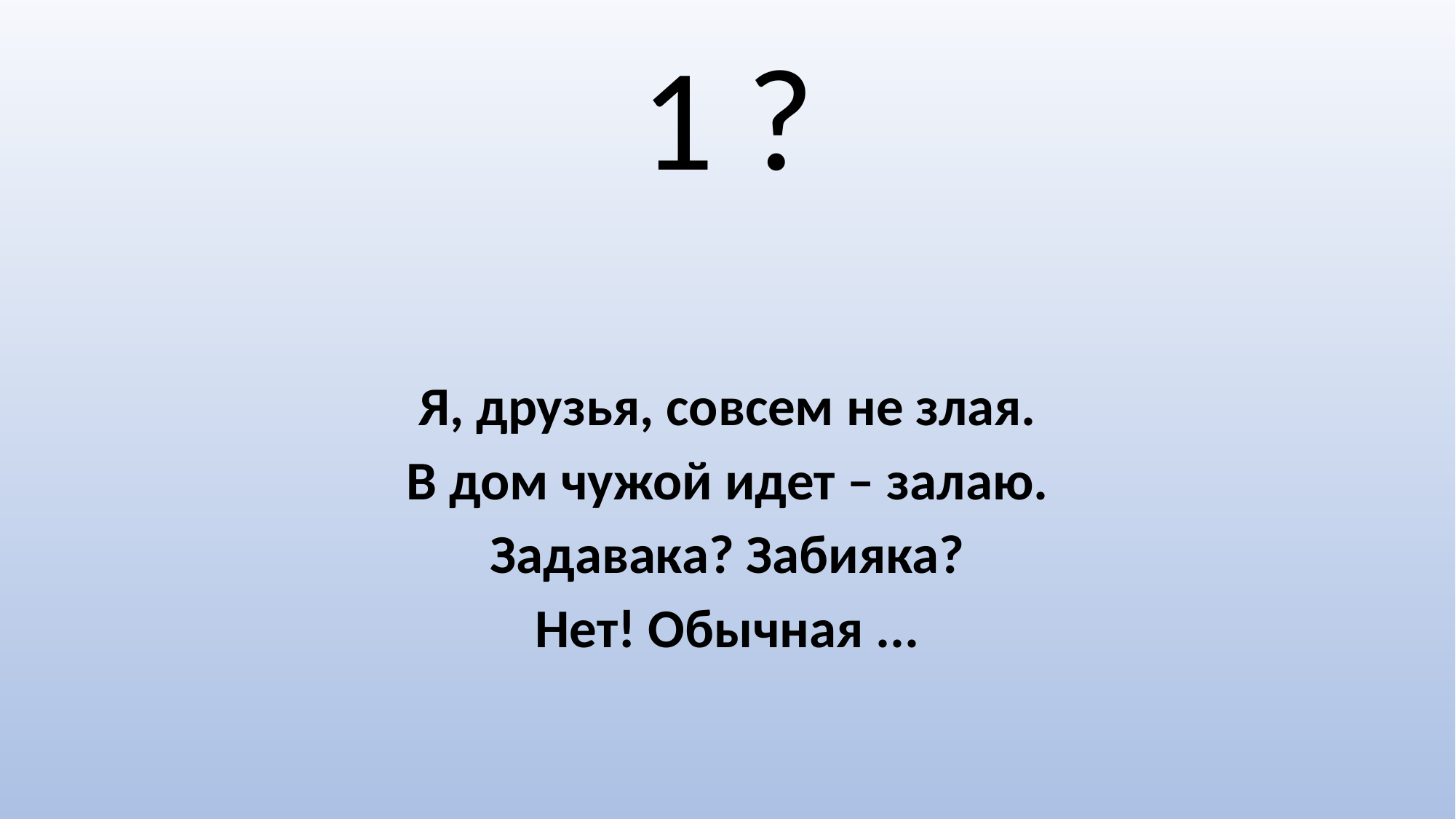

# 1 ?

Я, друзья, совсем не злая.
В дом чужой идет – залаю.
Задавака? Забияка?
Нет! Обычная ...